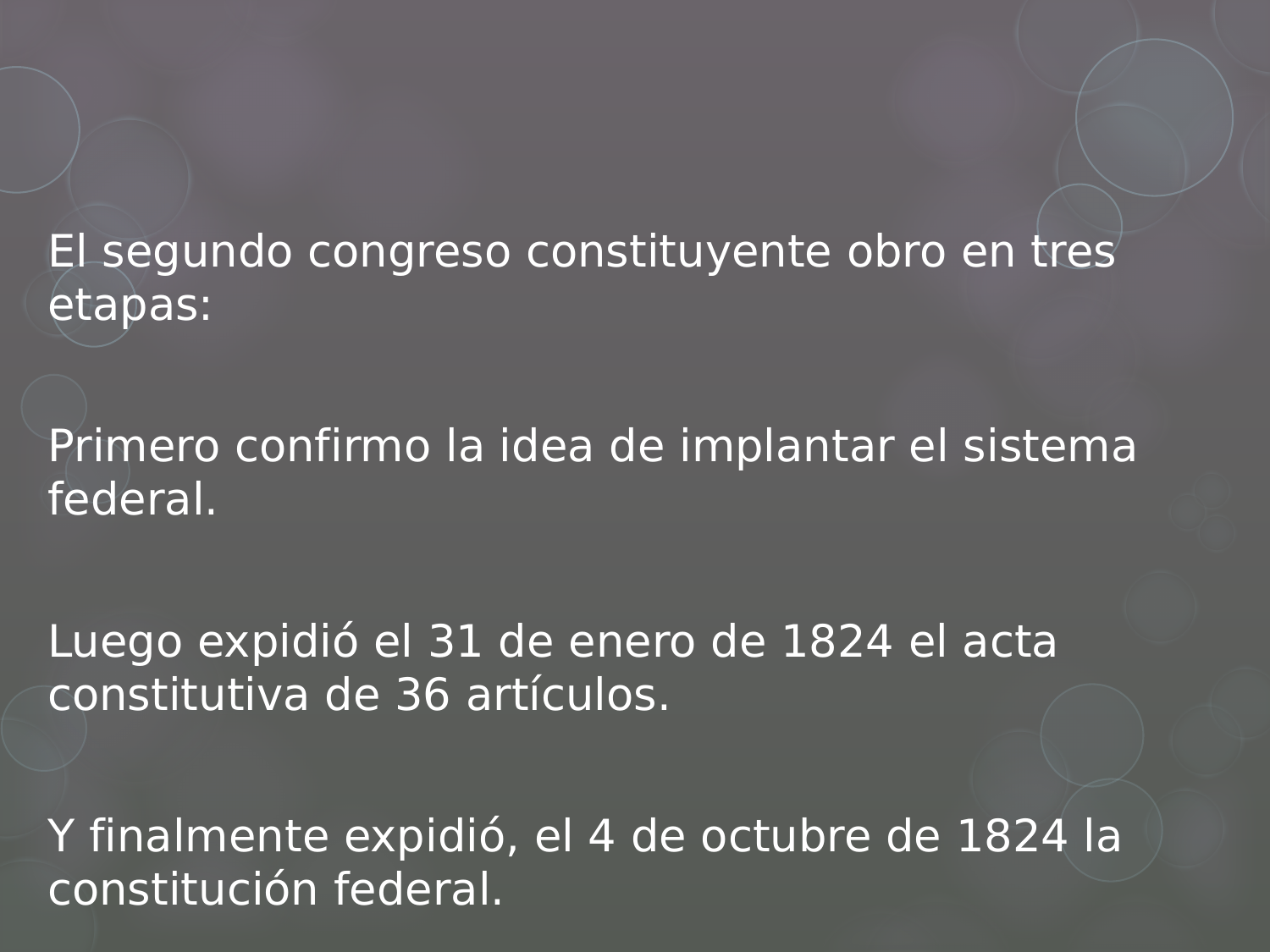

El segundo congreso constituyente obro en tres etapas:

Primero confirmo la idea de implantar el sistema federal.

Luego expidió el 31 de enero de 1824 el acta constitutiva de 36 artículos.

Y finalmente expidió, el 4 de octubre de 1824 la constitución federal.